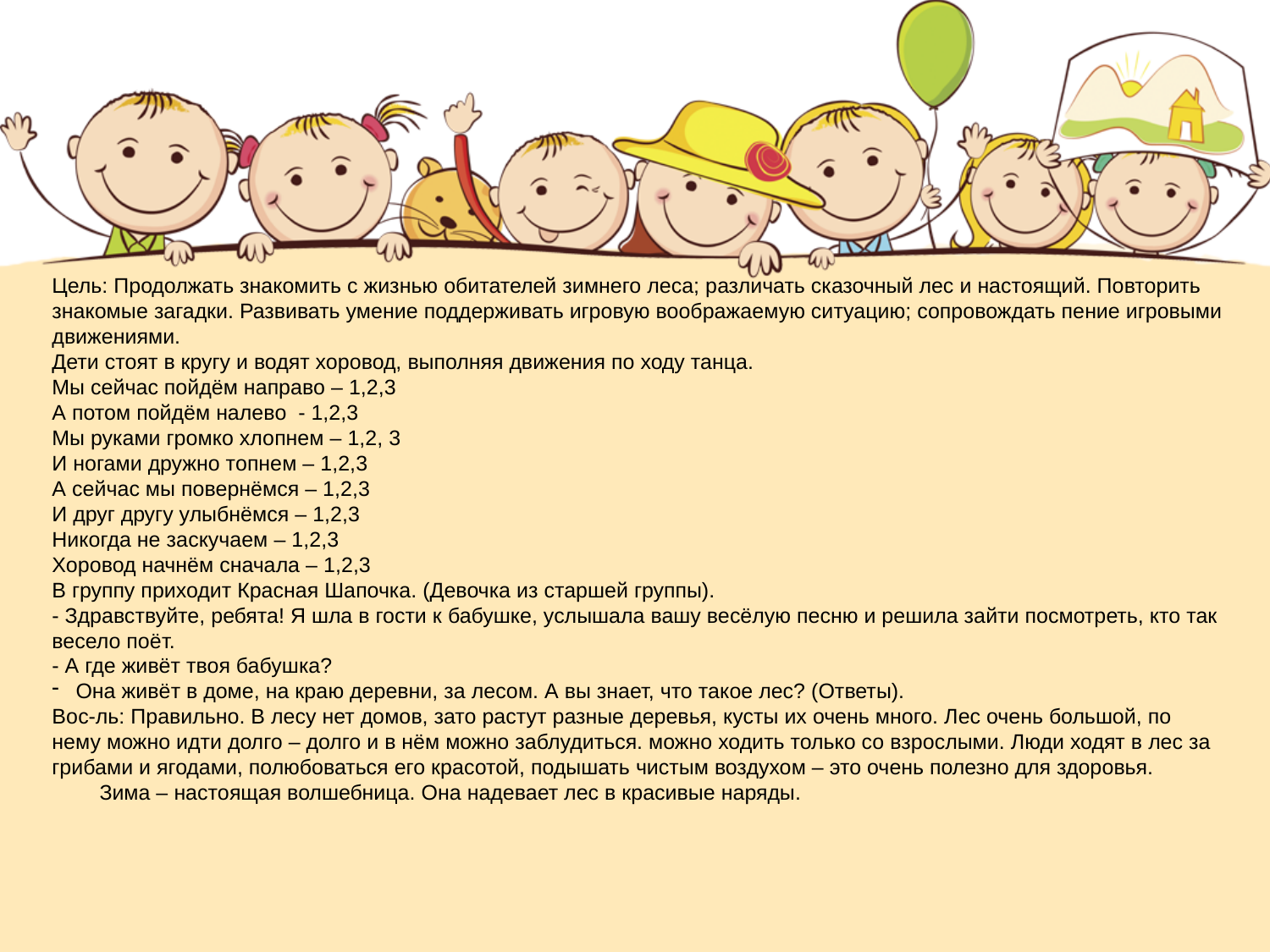

Цель: Продолжать знакомить с жизнью обитателей зимнего леса; различать сказочный лес и настоящий. Повторить знакомые загадки. Развивать умение поддерживать игровую воображаемую ситуацию; сопровождать пение игровыми движениями.
Дети стоят в кругу и водят хоровод, выполняя движения по ходу танца.
Мы сейчас пойдём направо – 1,2,3
А потом пойдём налево  - 1,2,3
Мы руками громко хлопнем – 1,2, 3
И ногами дружно топнем – 1,2,3
А сейчас мы повернёмся – 1,2,3
И друг другу улыбнёмся – 1,2,3
Никогда не заскучаем – 1,2,3
Хоровод начнём сначала – 1,2,3
В группу приходит Красная Шапочка. (Девочка из старшей группы).
- Здравствуйте, ребята! Я шла в гости к бабушке, услышала вашу весёлую песню и решила зайти посмотреть, кто так весело поёт.
- А где живёт твоя бабушка?
Она живёт в доме, на краю деревни, за лесом. А вы знает, что такое лес? (Ответы).
Вос-ль: Правильно. В лесу нет домов, зато растут разные деревья, кусты их очень много. Лес очень большой, по нему можно идти долго – долго и в нём можно заблудиться. можно ходить только со взрослыми. Люди ходят в лес за грибами и ягодами, полюбоваться его красотой, подышать чистым воздухом – это очень полезно для здоровья.
        Зима – настоящая волшебница. Она надевает лес в красивые наряды.